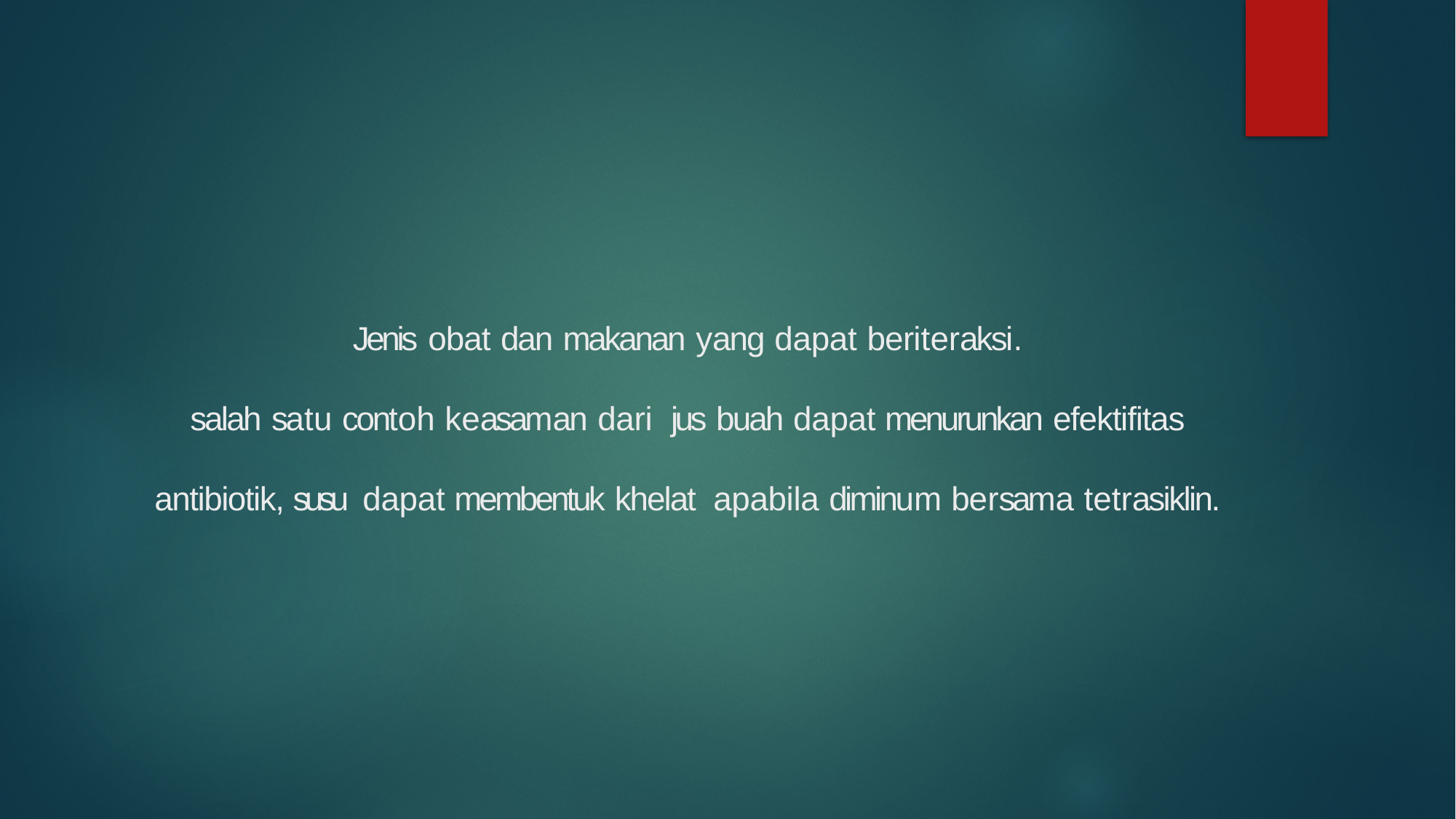

# Jenis obat dan makanan yang dapat beriteraksi. salah satu contoh keasaman dari  jus buah dapat menurunkan efektifitas antibiotik, susu  dapat membentuk khelat  apabila diminum bersama tetrasiklin.